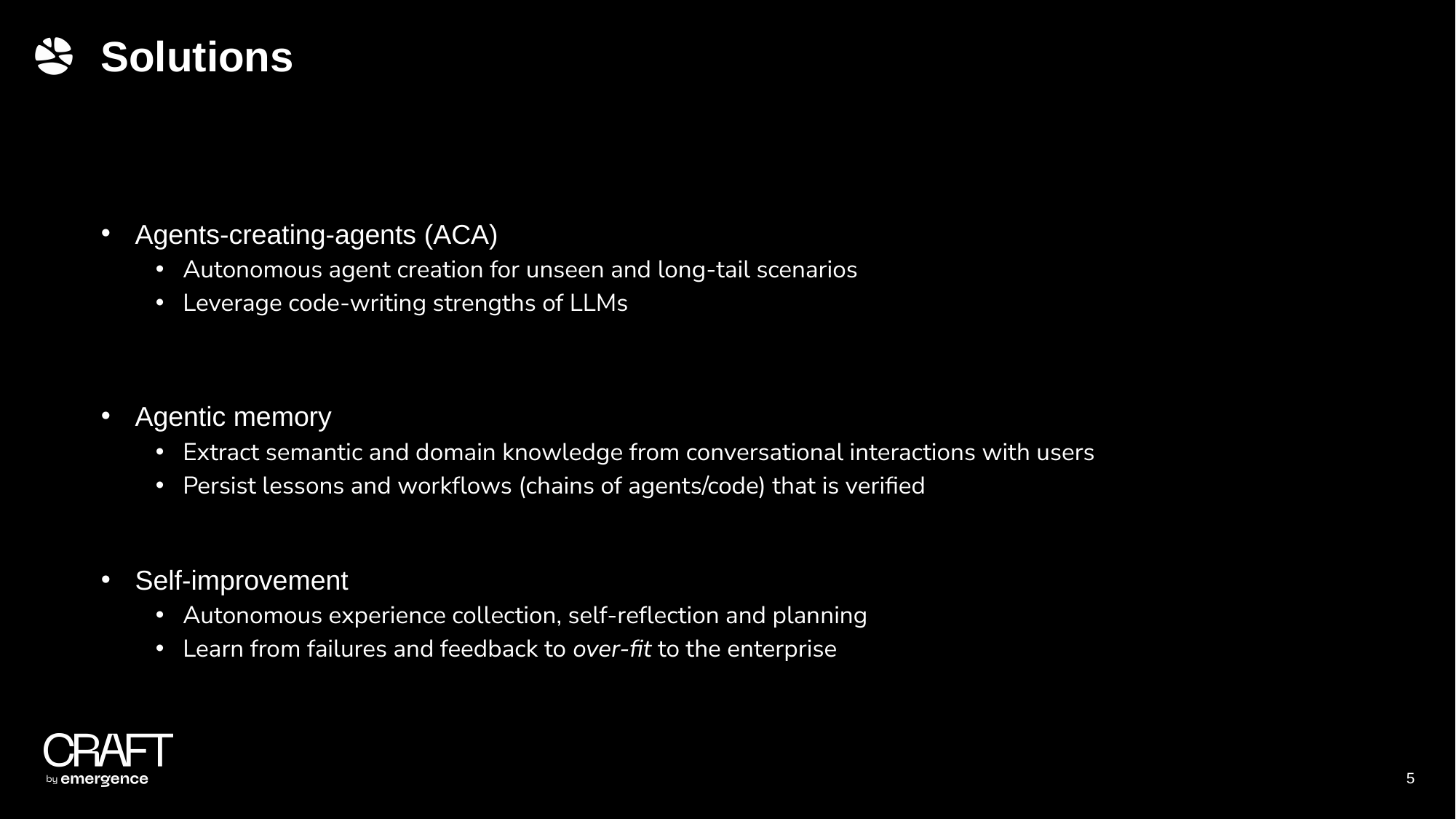

# Solutions
Agents-creating-agents (ACA)
Autonomous agent creation for unseen and long-tail scenarios
Leverage code-writing strengths of LLMs

Agentic memory
Extract semantic and domain knowledge from conversational interactions with users
Persist lessons and workflows (chains of agents/code) that is verified

Self-improvement
Autonomous experience collection, self-reflection and planning
Learn from failures and feedback to over-fit to the enterprise